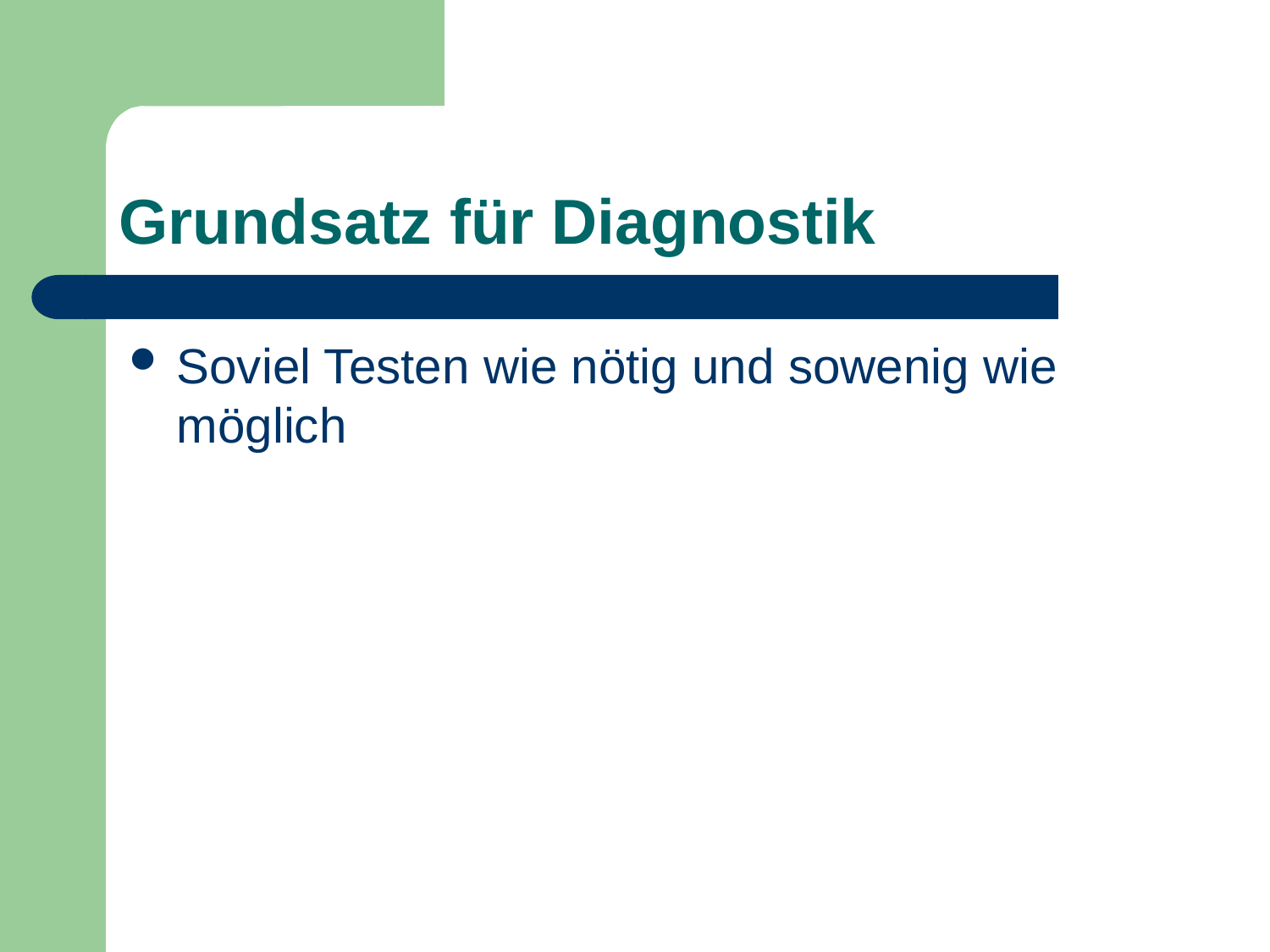

# Grundsatz für Diagnostik
Soviel Testen wie nötig und sowenig wie möglich